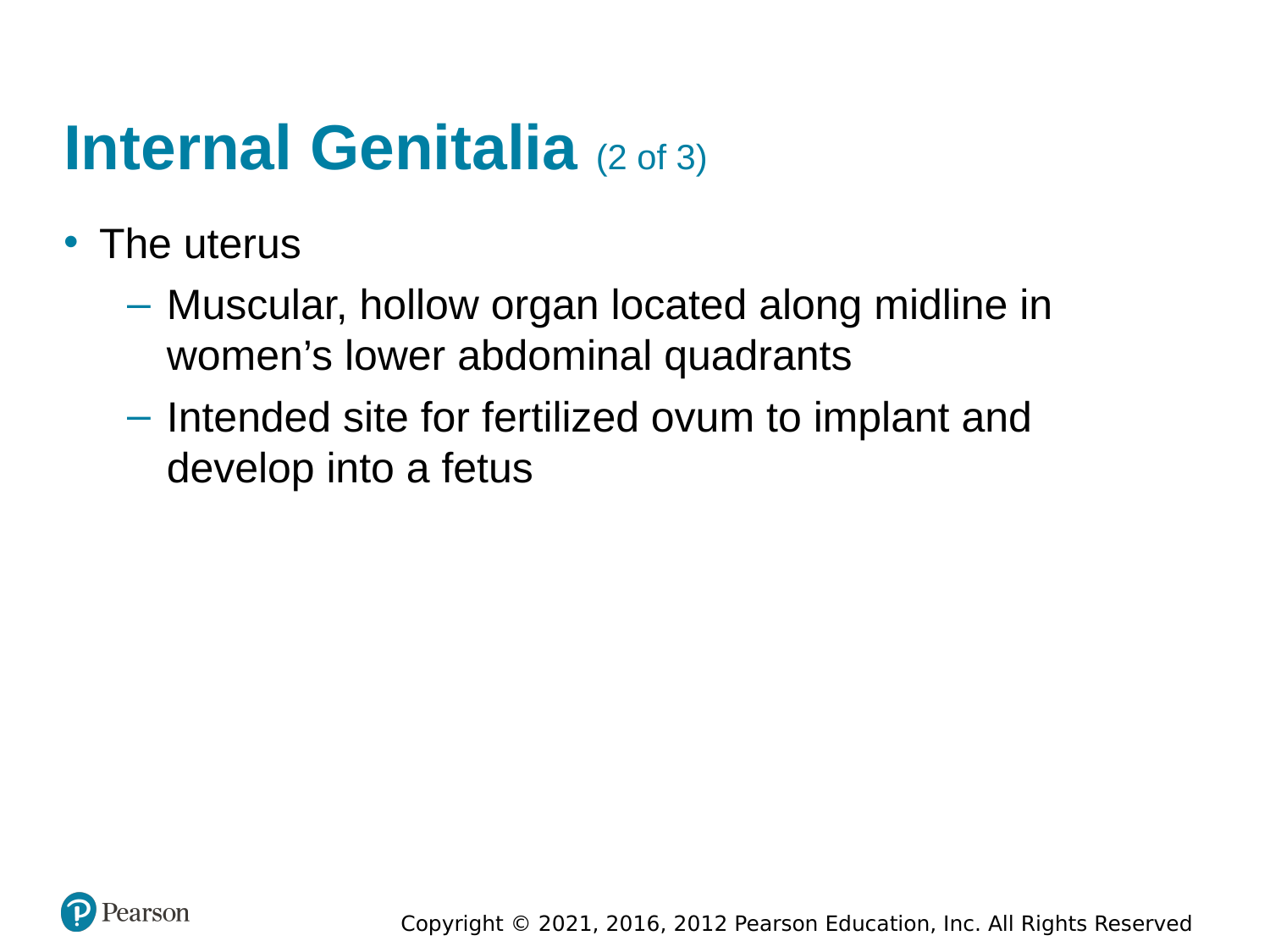

# Internal Genitalia (2 of 3)
The uterus
Muscular, hollow organ located along midline in women’s lower abdominal quadrants
Intended site for fertilized ovum to implant and develop into a fetus